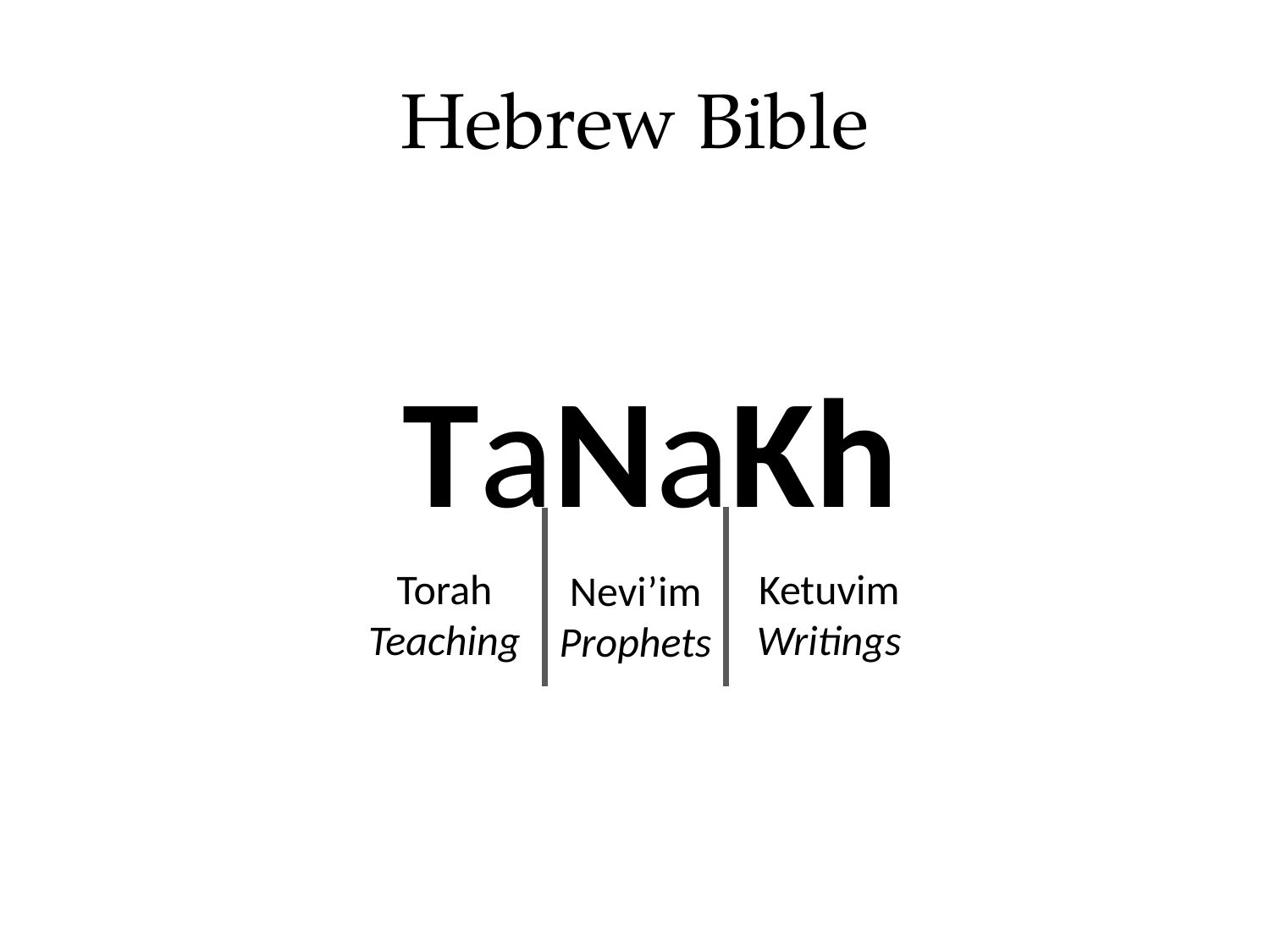

# Hebrew Bible
TaNaKh
Torah
Teaching
Ketuvim
Writings
Nevi’im
Prophets